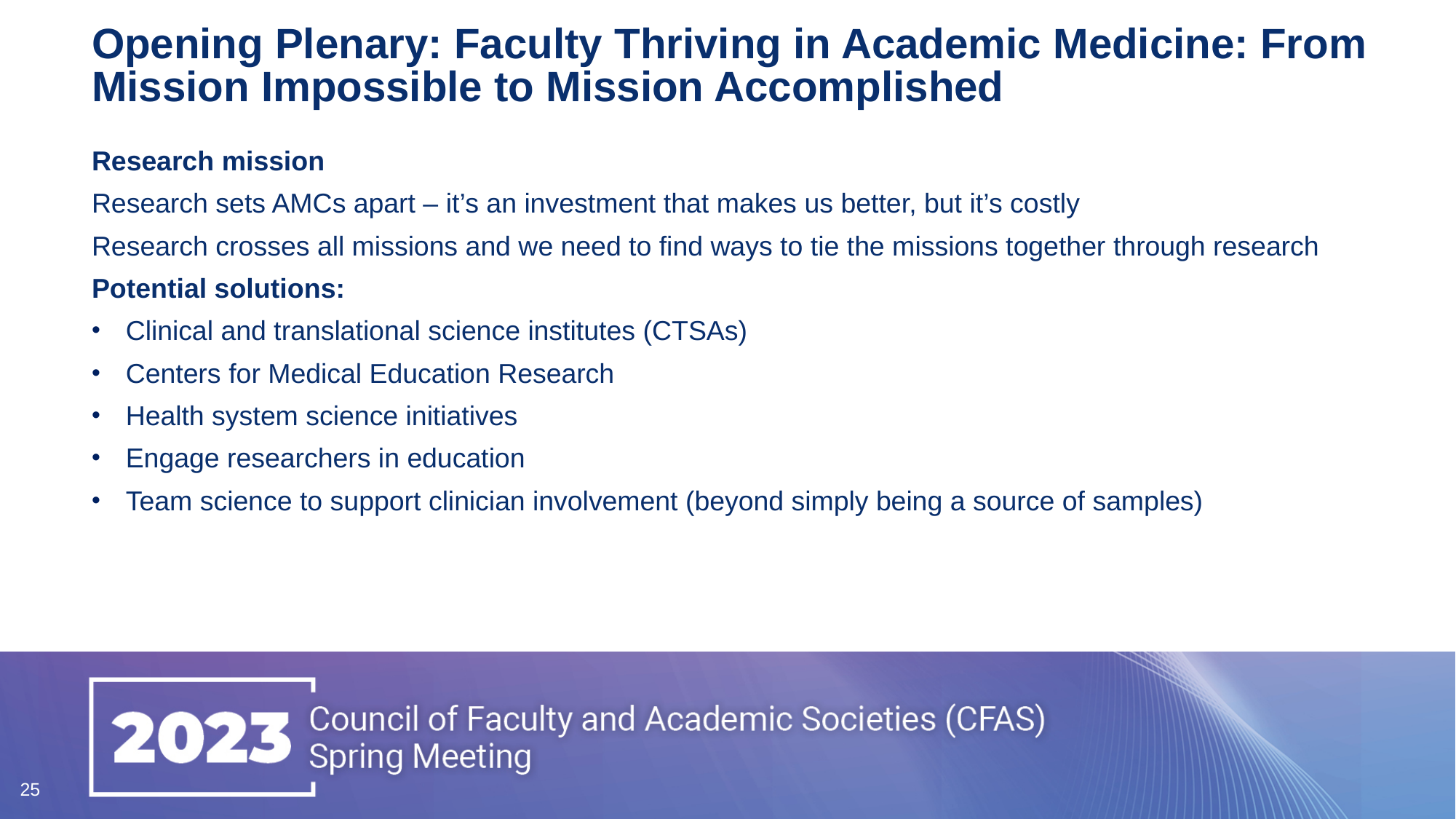

# Opening Plenary: Faculty Thriving in Academic Medicine: From Mission Impossible to Mission Accomplished
Research mission
Research sets AMCs apart – it’s an investment that makes us better, but it’s costly
Research crosses all missions and we need to find ways to tie the missions together through research
Potential solutions:
Clinical and translational science institutes (CTSAs)
Centers for Medical Education Research
Health system science initiatives
Engage researchers in education
Team science to support clinician involvement (beyond simply being a source of samples)
25